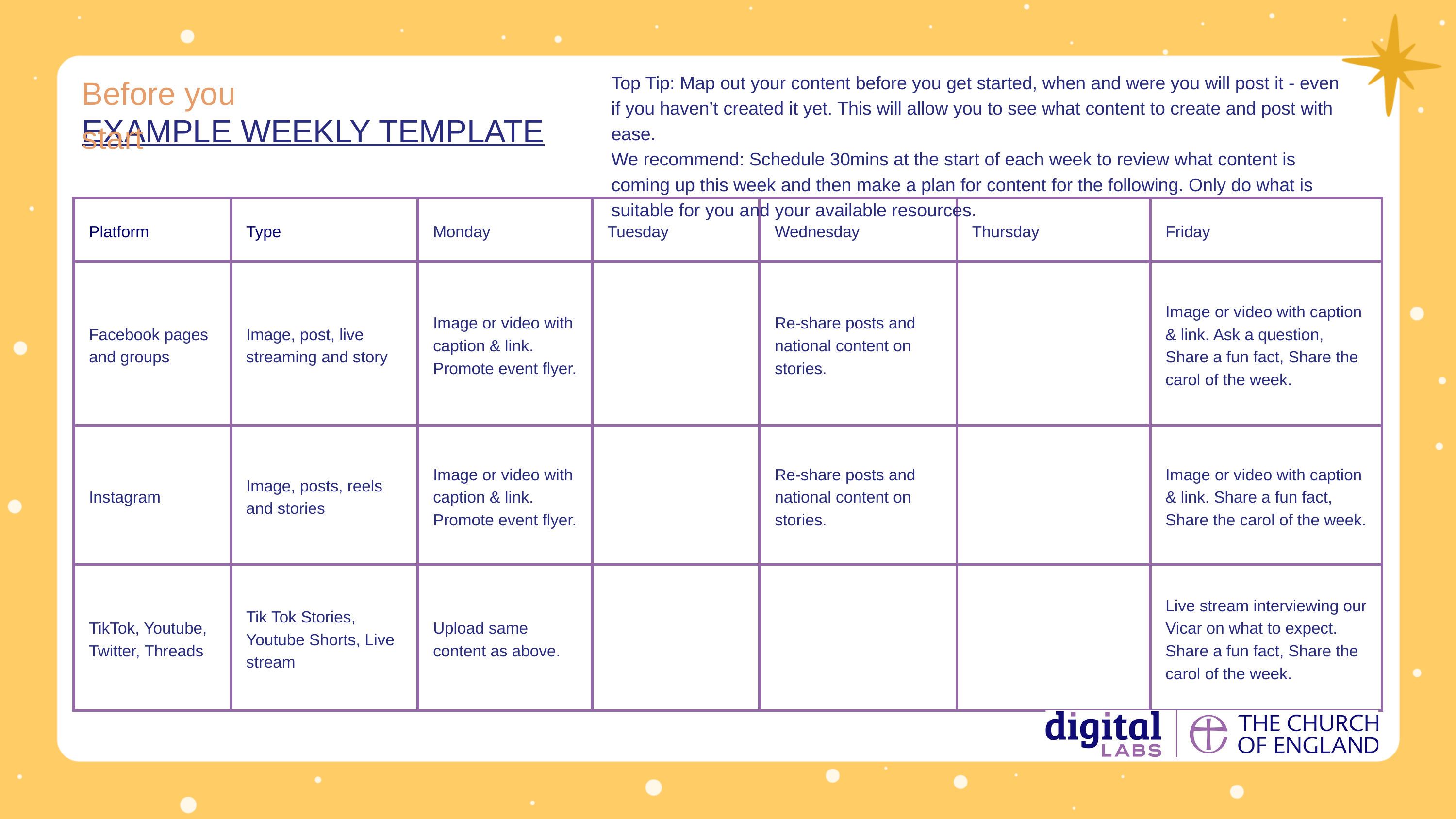

Before you start
Top Tip: Map out your content before you get started, when and were you will post it - even if you haven’t created it yet. This will allow you to see what content to create and post with ease.
We recommend: Schedule 30mins at the start of each week to review what content is coming up this week and then make a plan for content for the following. Only do what is suitable for you and your available resources.
EXAMPLE WEEKLY TEMPLATE
| Platform | Type | Monday | Tuesday | Wednesday | Thursday | Friday |
| --- | --- | --- | --- | --- | --- | --- |
| Facebook pages and groups | Image, post, live streaming and story | Image or video with caption & link. Promote event flyer. |  | Re-share posts and national content on stories. |  | Image or video with caption & link. Ask a question, Share a fun fact, Share the carol of the week. |
| Instagram | Image, posts, reels and stories | Image or video with caption & link. Promote event flyer. |  | Re-share posts and national content on stories. |  | Image or video with caption & link. Share a fun fact, Share the carol of the week. |
| TikTok, Youtube, Twitter, Threads | Tik Tok Stories, Youtube Shorts, Live stream | Upload same content as above. |  |  |  | Live stream interviewing our Vicar on what to expect. Share a fun fact, Share the carol of the week. |